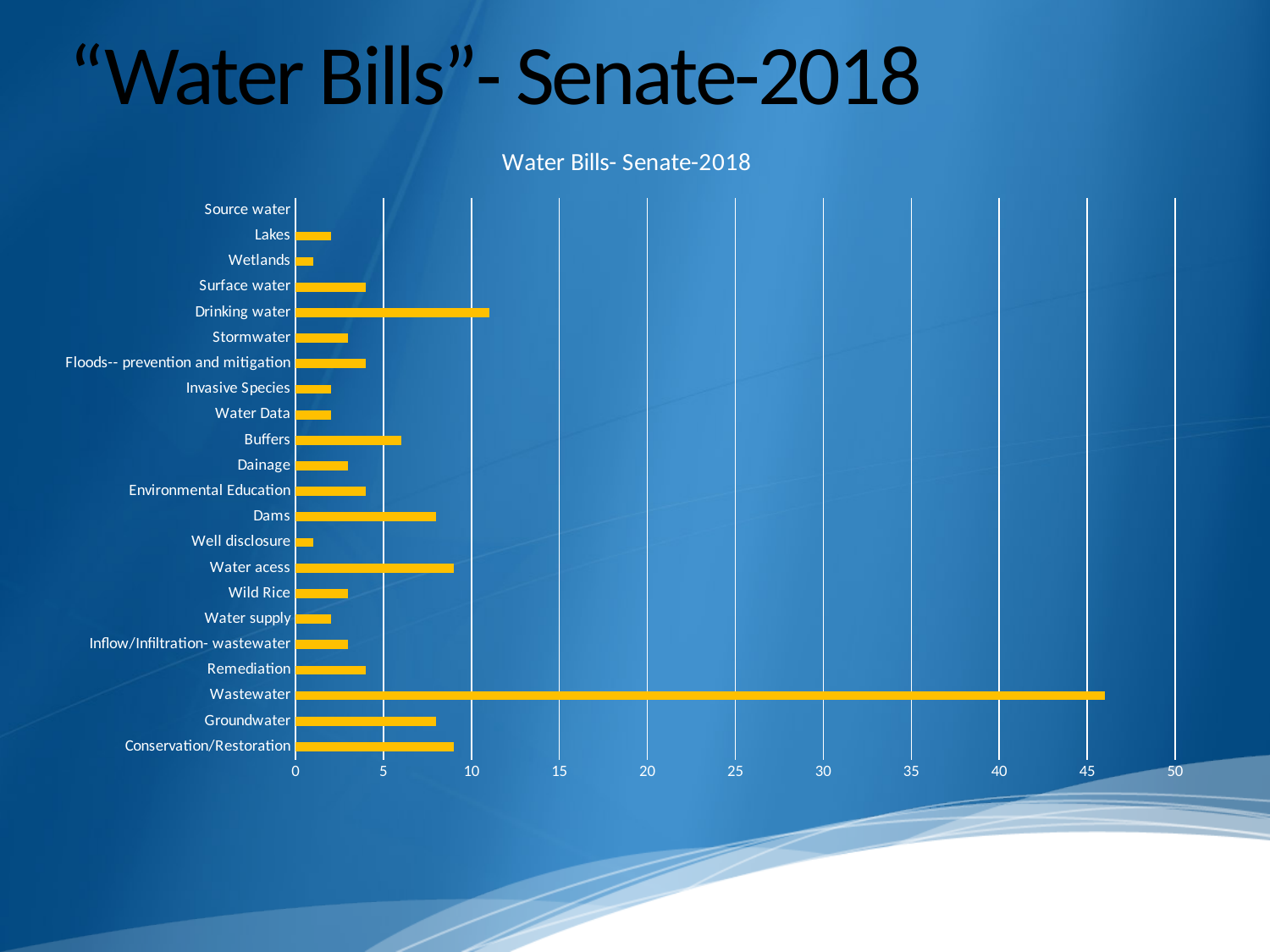

# “Water Bills”- Senate-2018

### Chart:  Water Bills- Senate-2018

| Category |  |
|---|---|
| Conservation/Restoration | 9.0 |
| Groundwater | 8.0 |
| Wastewater | 46.0 |
| Remediation | 4.0 |
| Inflow/Infiltration- wastewater | 3.0 |
| Water supply | 2.0 |
| Wild Rice | 3.0 |
| Water acess | 9.0 |
| Well disclosure | 1.0 |
| Dams | 8.0 |
| Environmental Education | 4.0 |
| Dainage | 3.0 |
| Buffers | 6.0 |
| Water Data | 2.0 |
| Invasive Species | 2.0 |
| Floods-- prevention and mitigation | 4.0 |
| Stormwater | 3.0 |
| Drinking water | 11.0 |
| Surface water | 4.0 |
| Wetlands | 1.0 |
| Lakes | 2.0 |
| Source water | None |